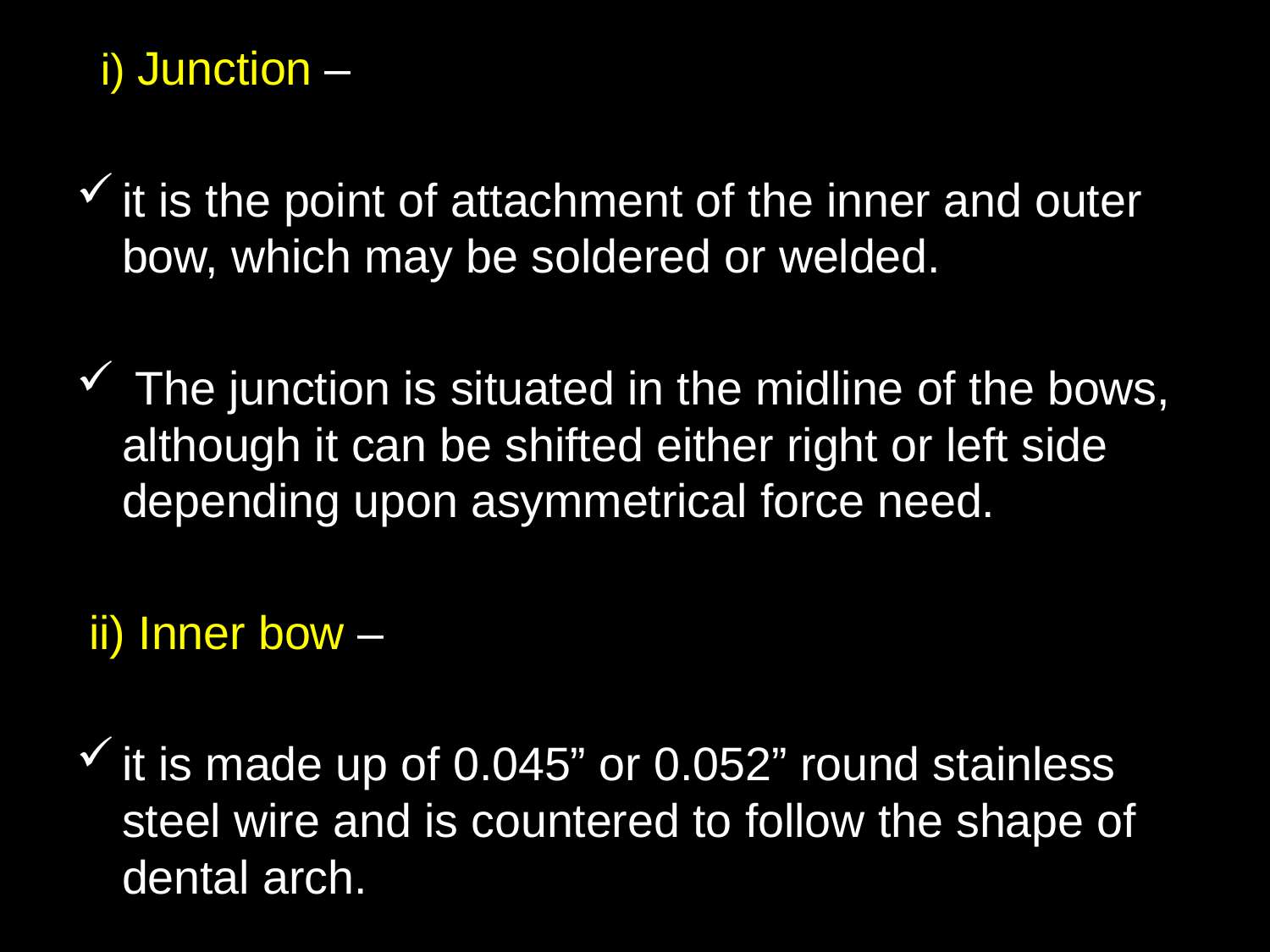

i) Junction –

it is the point of attachment of the inner and outer bow, which may be soldered or welded.

 The junction is situated in the midline of the bows, although it can be shifted either right or left side depending upon asymmetrical force need.

 ii) Inner bow –

it is made up of 0.045” or 0.052” round stainless steel wire and is countered to follow the shape of dental arch.